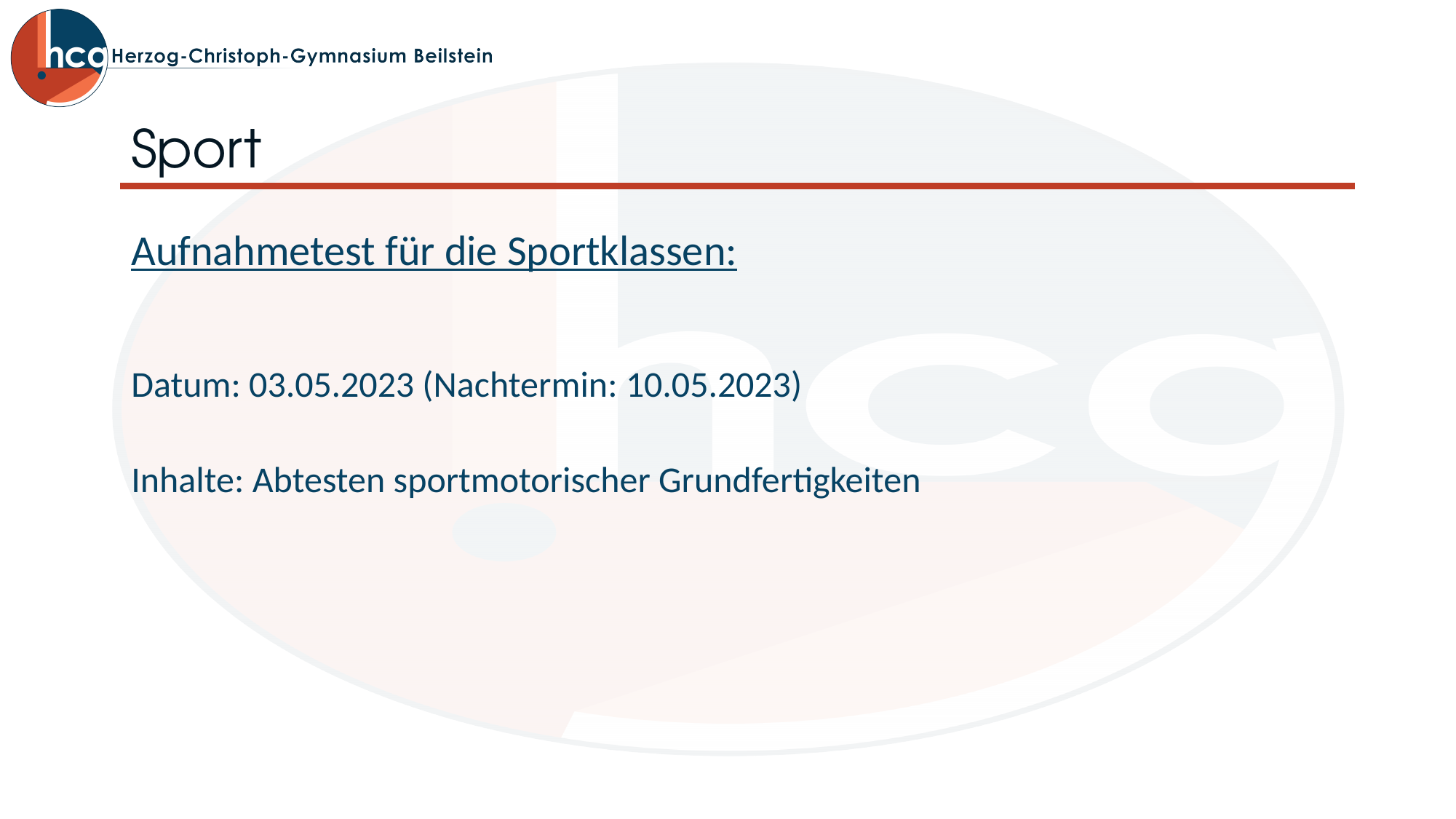

# Sport
Aufnahmetest für die Sportklassen:

Datum: 03.05.2023 (Nachtermin: 10.05.2023)

Inhalte: Abtesten sportmotorischer Grundfertigkeiten